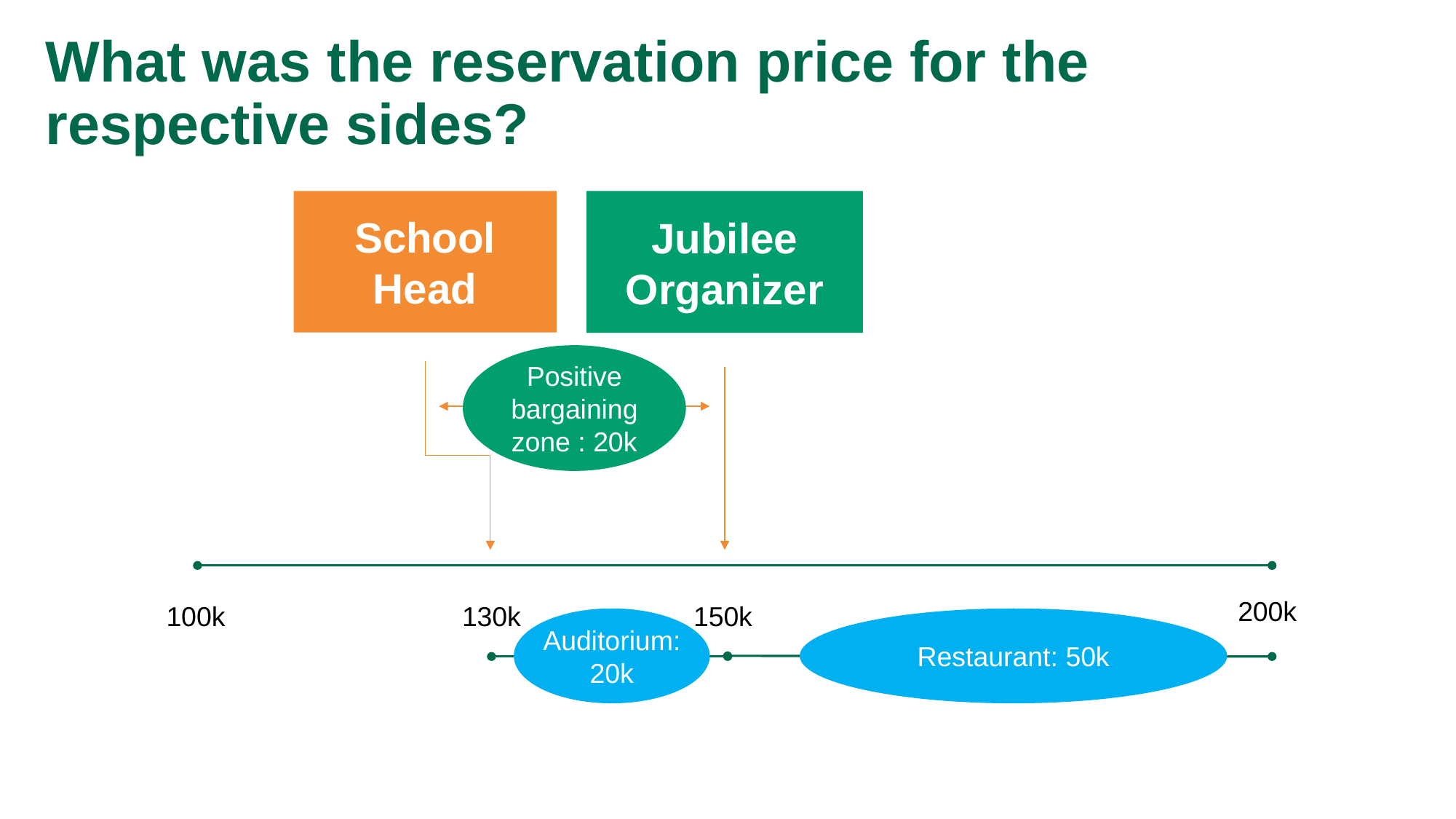

# What was the reservation price for the respective sides?
School
Head
Jubilee Organizer
Positive bargaining zone : 20k
200k
100k
130k
150k
Auditorium: 20k
Restaurant: 50k